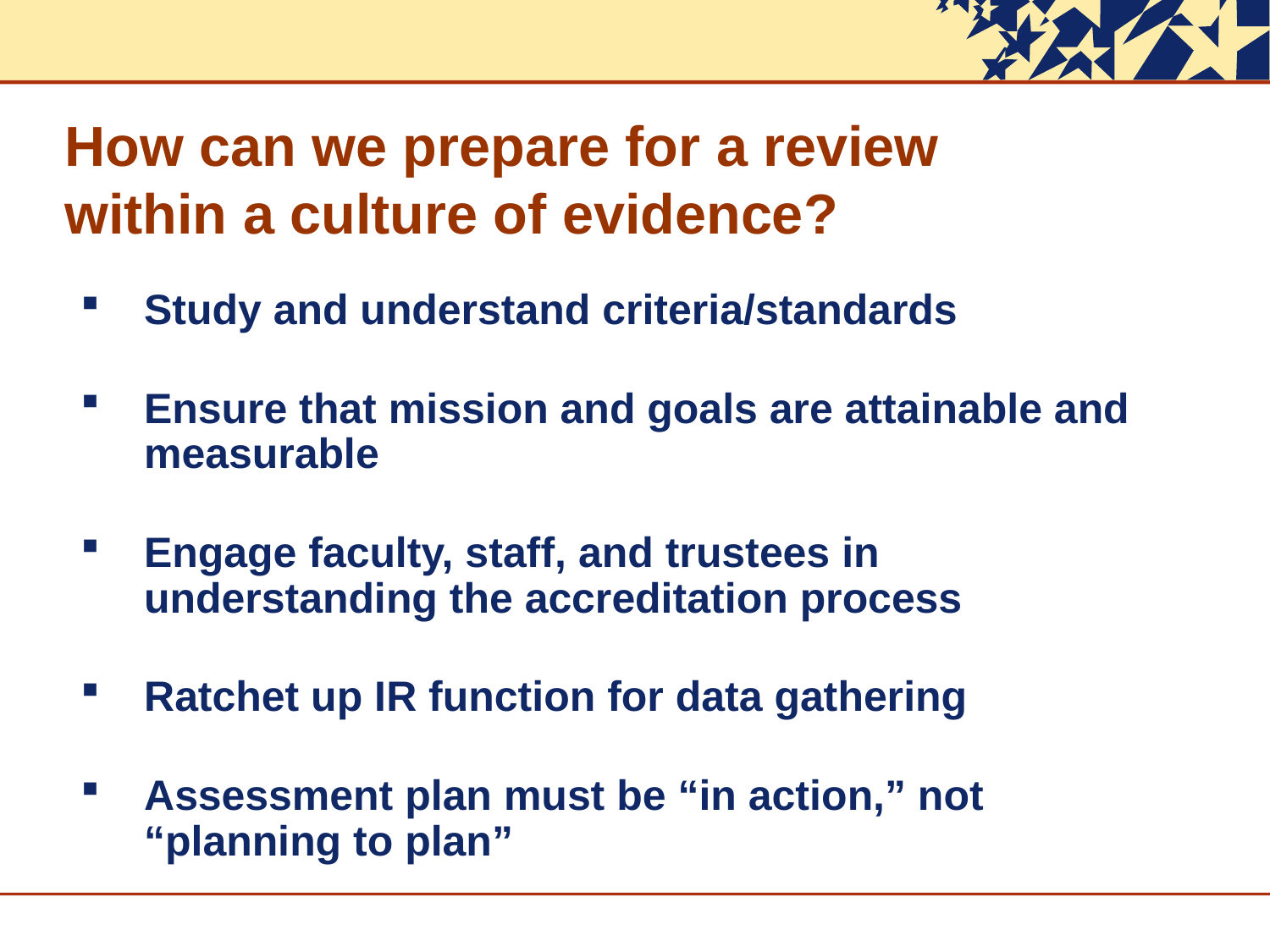

# How can we prepare for a review within a culture of evidence?
Study and understand criteria/standards
Ensure that mission and goals are attainable and measurable
Engage faculty, staff, and trustees in understanding the accreditation process
Ratchet up IR function for data gathering
Assessment plan must be “in action,” not “planning to plan”